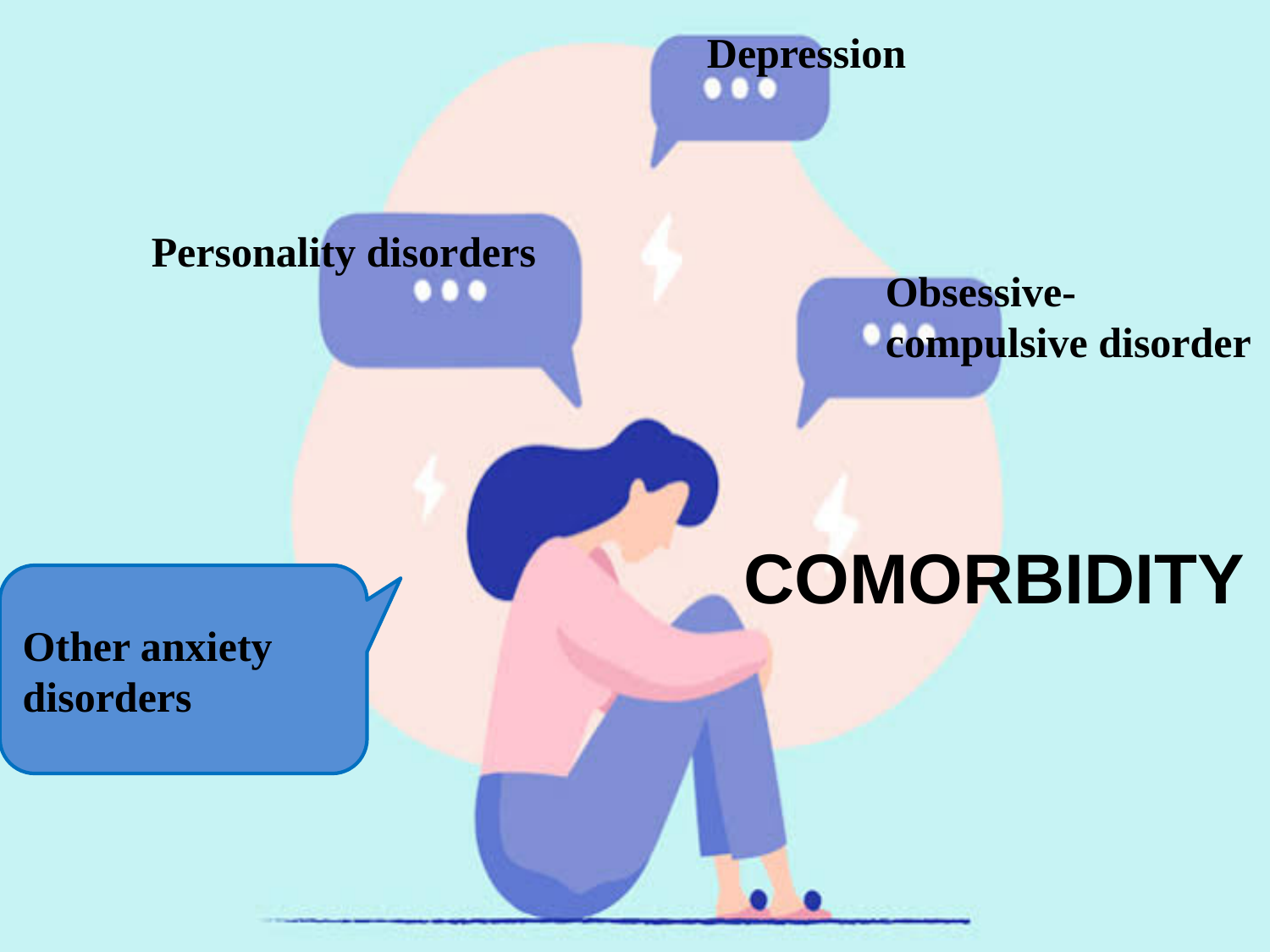

Depression

Personality disorders

Obsessive-compulsive disorder

# COMORBIDITY
Other anxiety disorders